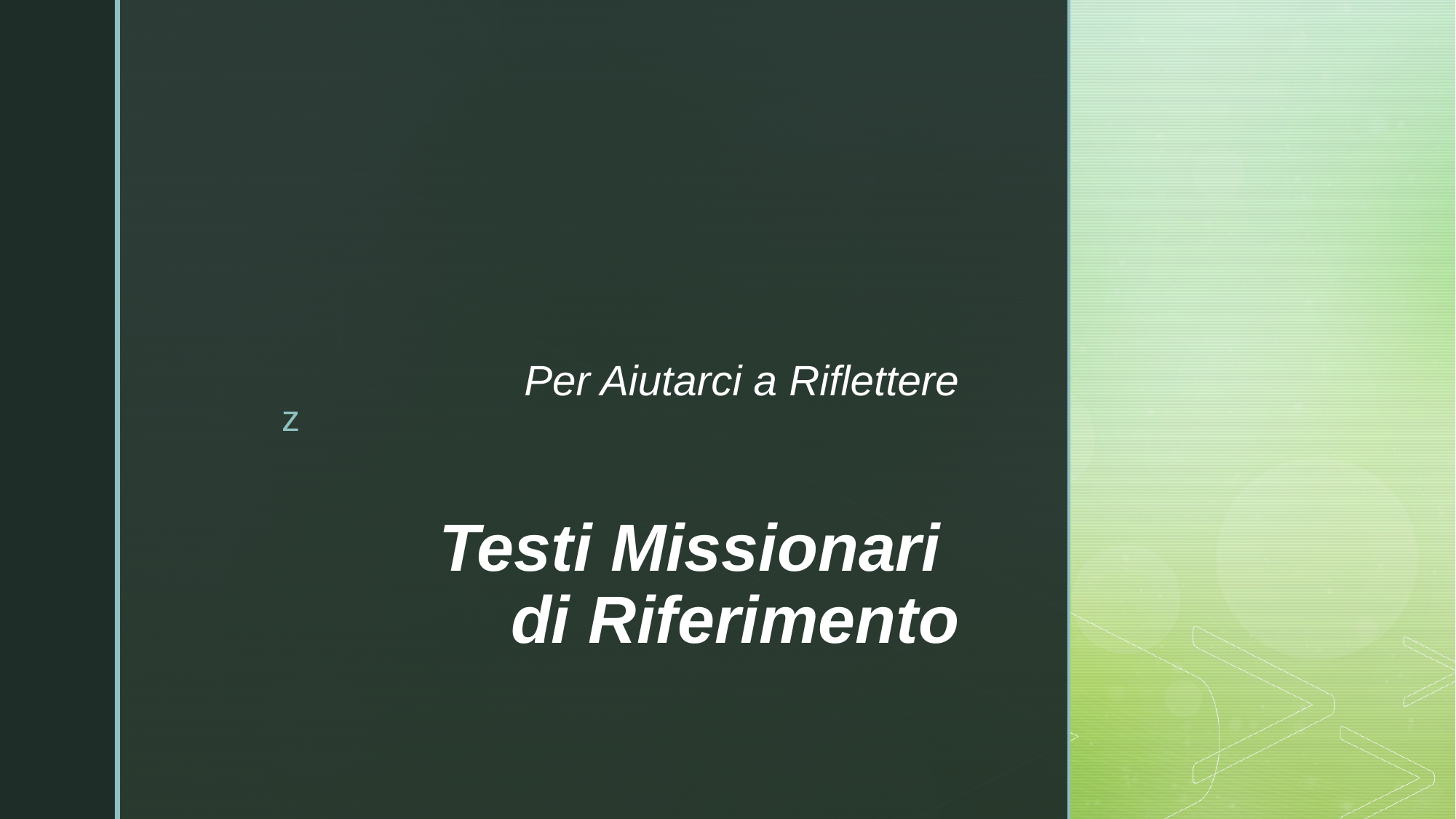

Per Aiutarci a Riflettere
# Testi Missionari di Riferimento